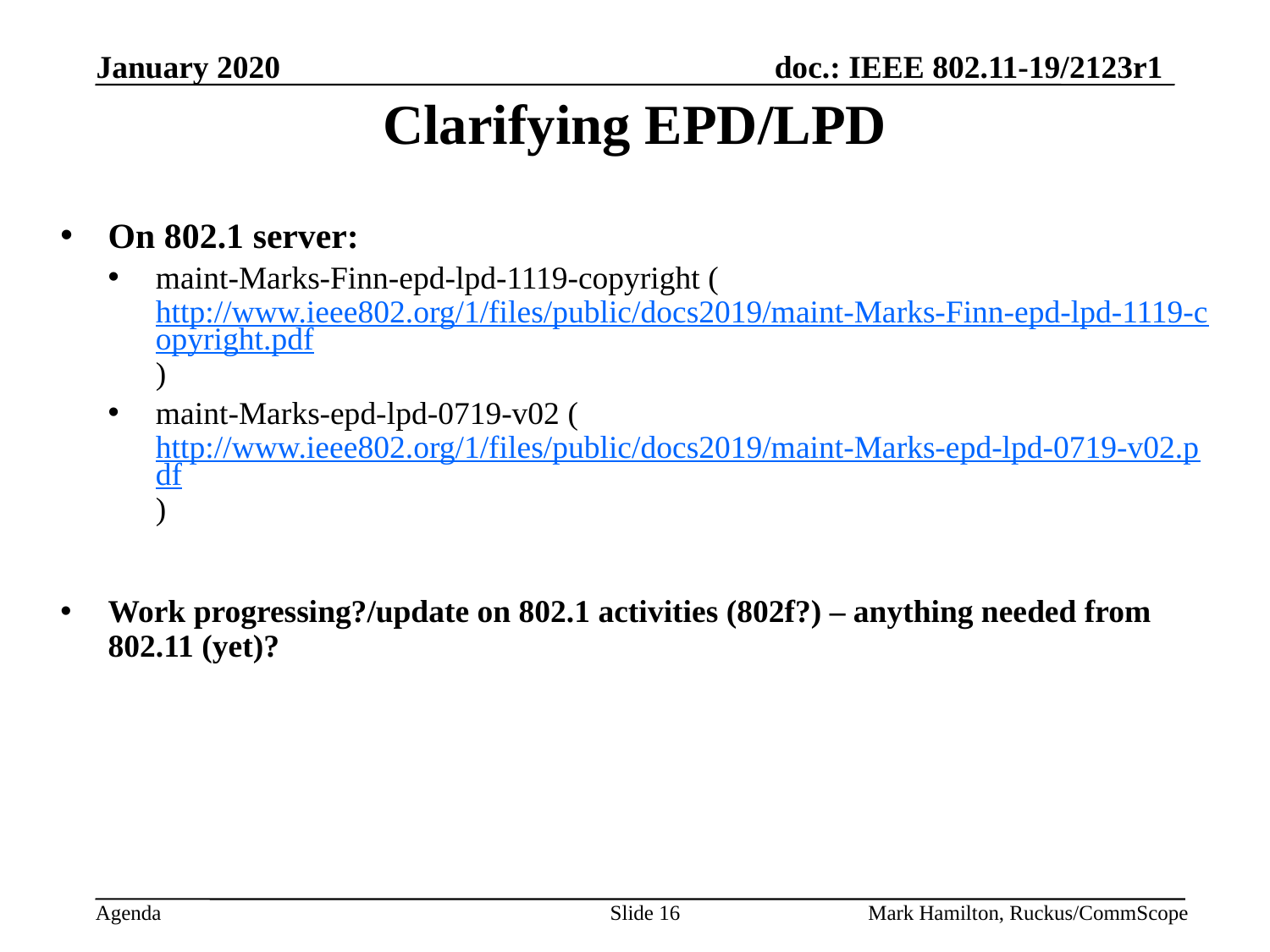

# Clarifying EPD/LPD
On 802.1 server:
maint-Marks-Finn-epd-lpd-1119-copyright (http://www.ieee802.org/1/files/public/docs2019/maint-Marks-Finn-epd-lpd-1119-copyright.pdf)
maint-Marks-epd-lpd-0719-v02 (http://www.ieee802.org/1/files/public/docs2019/maint-Marks-epd-lpd-0719-v02.pdf)

Work progressing?/update on 802.1 activities (802f?) – anything needed from 802.11 (yet)?